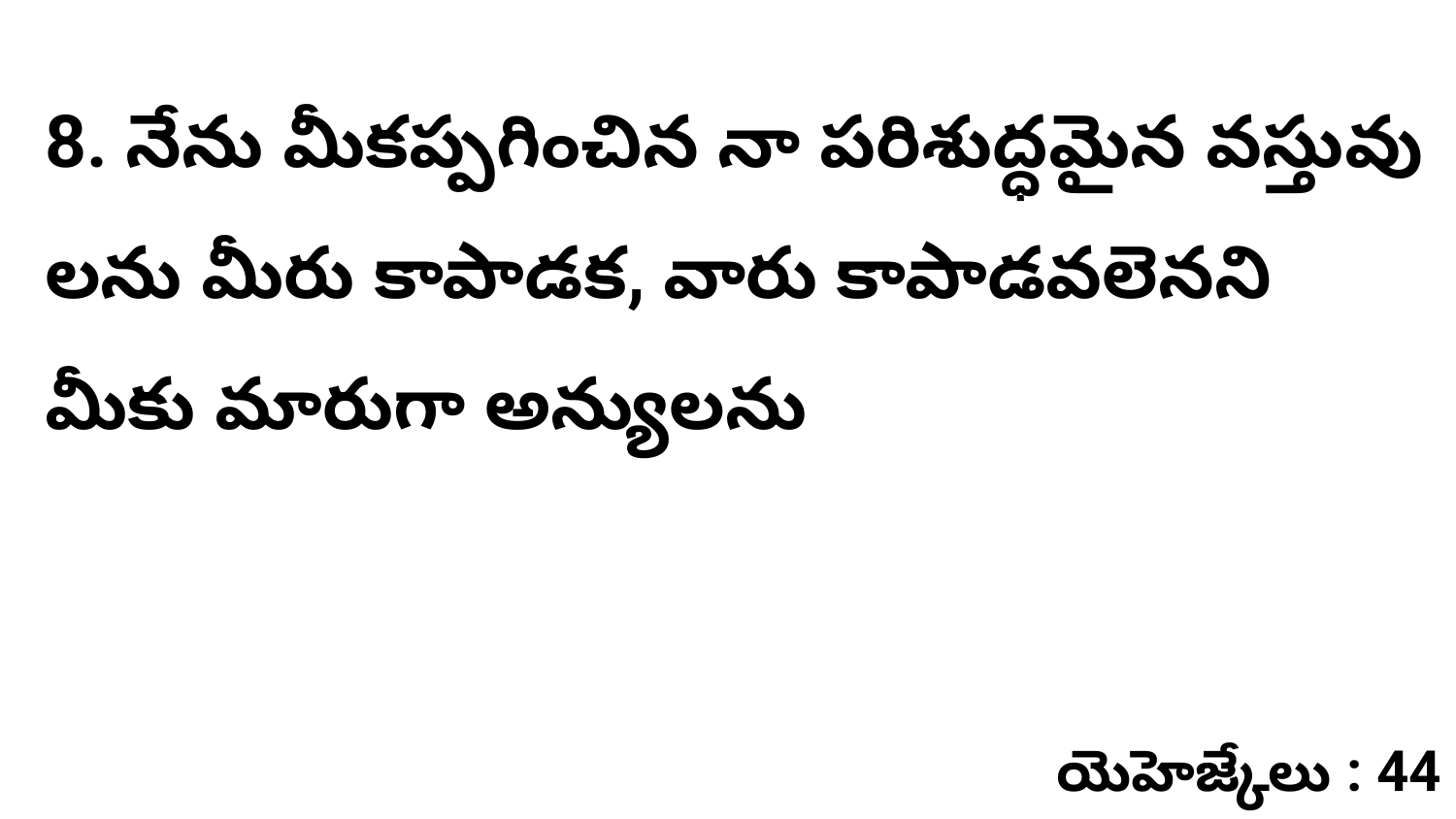

8. ​నేను మీకప్పగించిన నా పరిశుద్ధమైన వస్తువు లను మీరు కాపాడక, వారు కాపాడవలెనని మీకు మారుగా అన్యులను
యెహెజ్కేలు : 44